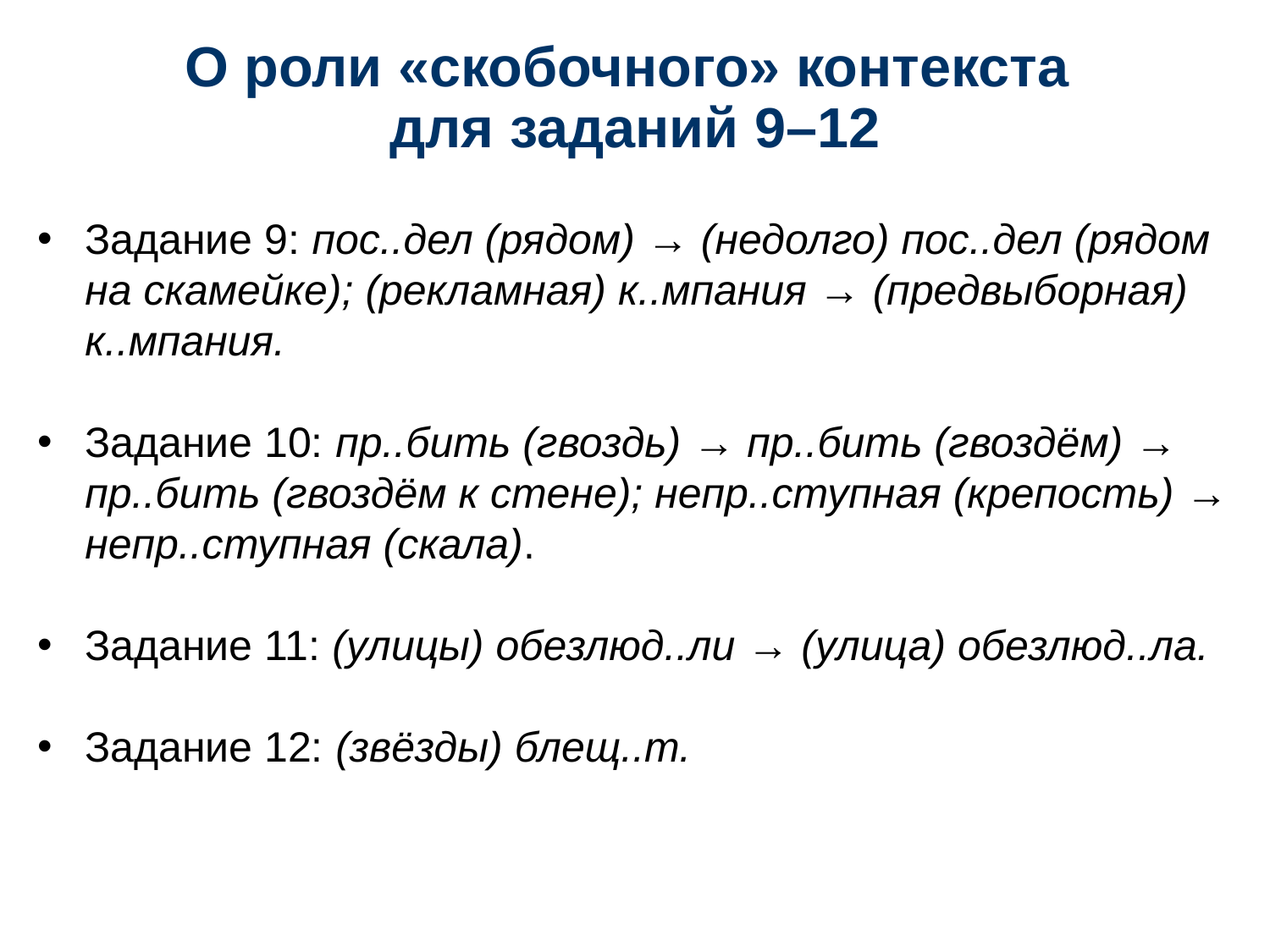

# О роли «скобочного» контекста для заданий 9–12
Задание 9: пос..дел (рядом) → (недолго) пос..дел (рядом на скамейке); (рекламная) к..мпания → (предвыборная) к..мпания.

Задание 10: пр..бить (гвоздь) → пр..бить (гвоздём) → пр..бить (гвоздём к стене); непр..ступная (крепость) → непр..ступная (скала).

Задание 11: (улицы) обезлюд..ли → (улица) обезлюд..ла.

Задание 12: (звёзды) блещ..т.